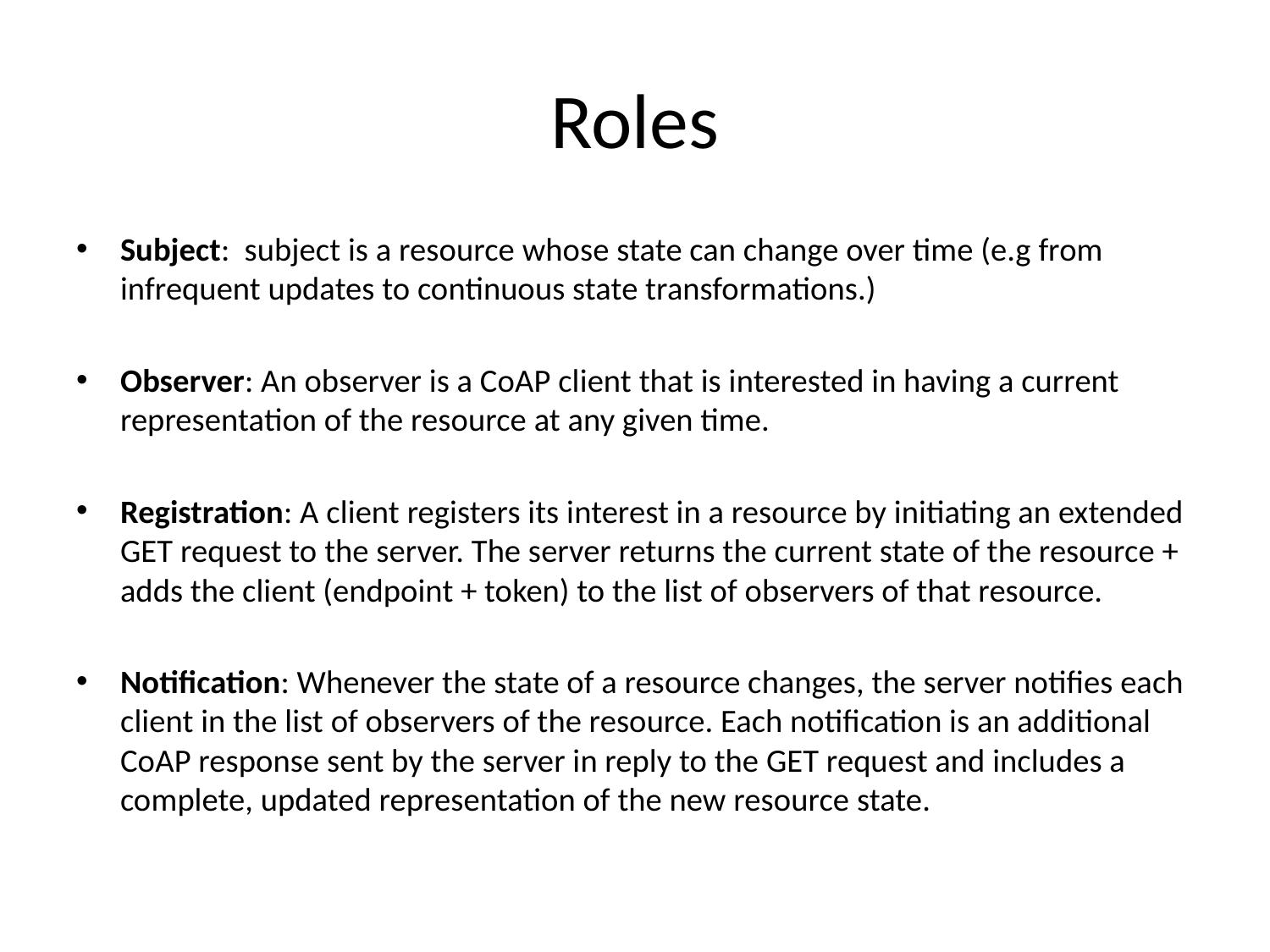

# Roles
Subject:  subject is a resource whose state can change over time (e.g from infrequent updates to continuous state transformations.)

Observer: An observer is a CoAP client that is interested in having a current representation of the resource at any given time.

Registration: A client registers its interest in a resource by initiating an extended GET request to the server. The server returns the current state of the resource + adds the client (endpoint + token) to the list of observers of that resource.

Notification: Whenever the state of a resource changes, the server notifies each client in the list of observers of the resource. Each notification is an additional CoAP response sent by the server in reply to the GET request and includes a complete, updated representation of the new resource state.